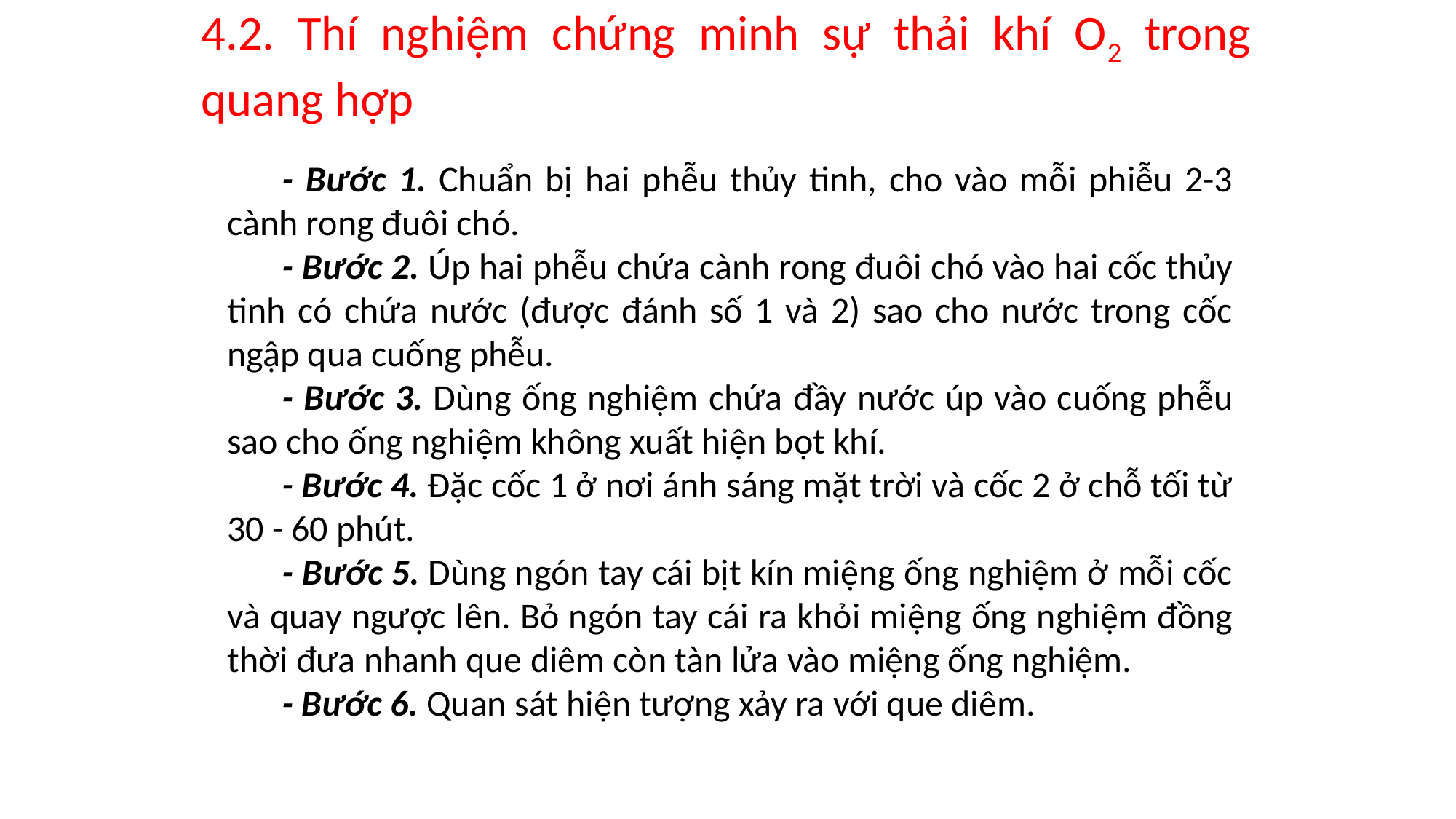

4.2. Thí nghiệm chứng minh sự thải khí O2 trong quang hợp
- Bước 1. Chuẩn bị hai phễu thủy tinh, cho vào mỗi phiễu 2-3 cành rong đuôi chó.
- Bước 2. Úp hai phễu chứa cành rong đuôi chó vào hai cốc thủy tinh có chứa nước (được đánh số 1 và 2) sao cho nước trong cốc ngập qua cuống phễu.
- Bước 3. Dùng ống nghiệm chứa đầy nước úp vào cuống phễu sao cho ống nghiệm không xuất hiện bọt khí.
- Bước 4. Đặc cốc 1 ở nơi ánh sáng mặt trời và cốc 2 ở chỗ tối từ 30 - 60 phút.
- Bước 5. Dùng ngón tay cái bịt kín miệng ống nghiệm ở mỗi cốc và quay ngược lên. Bỏ ngón tay cái ra khỏi miệng ống nghiệm đồng thời đưa nhanh que diêm còn tàn lửa vào miệng ống nghiệm.
- Bước 6. Quan sát hiện tượng xảy ra với que diêm.